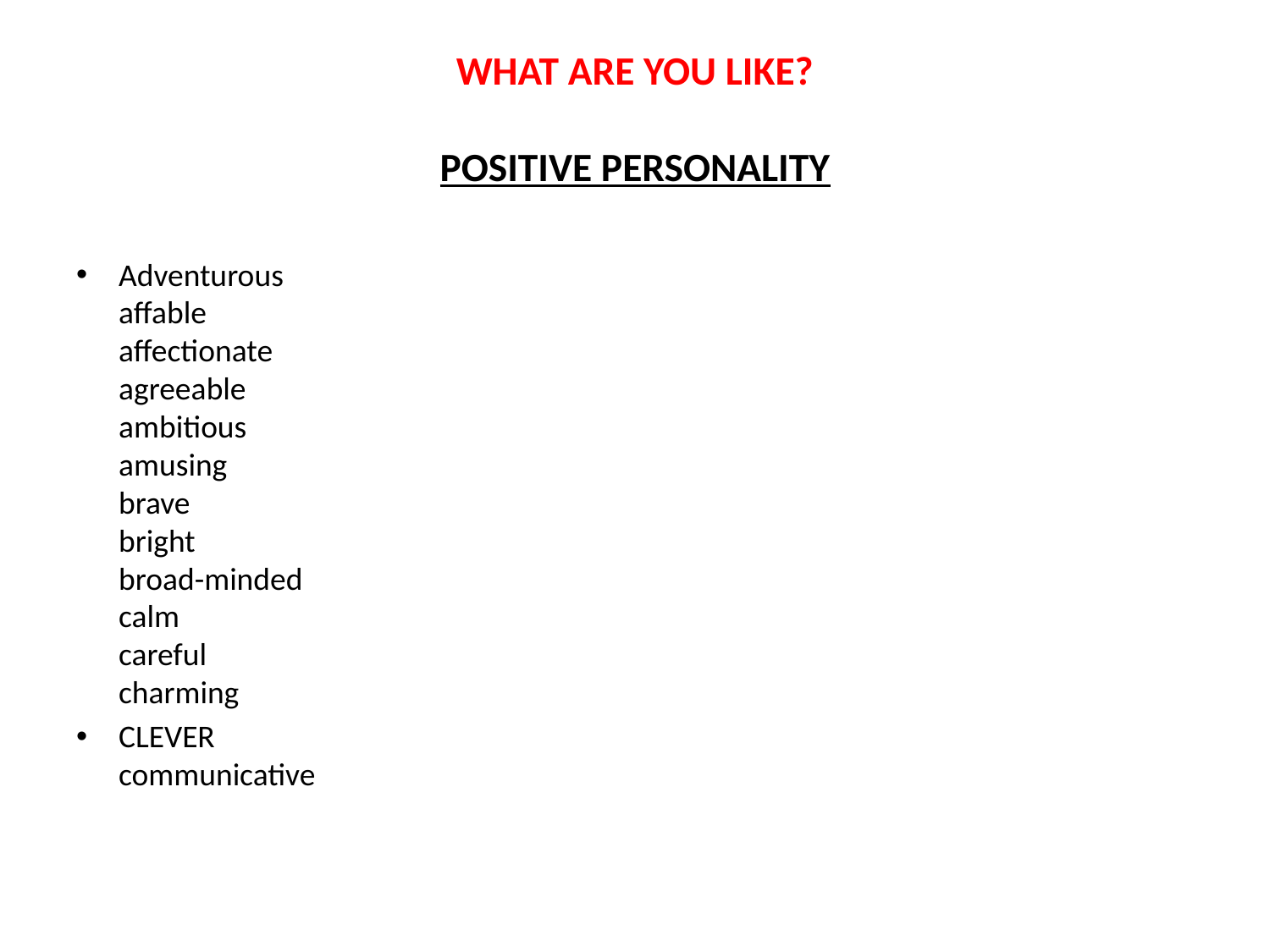

# WHAT ARE YOU LIKE? POSITIVE PERSONALITY

Adventurous
affable
affectionate
agreeable
ambitious
amusing
brave
bright
broad-minded
calm
careful
charming
CLEVER
communicative